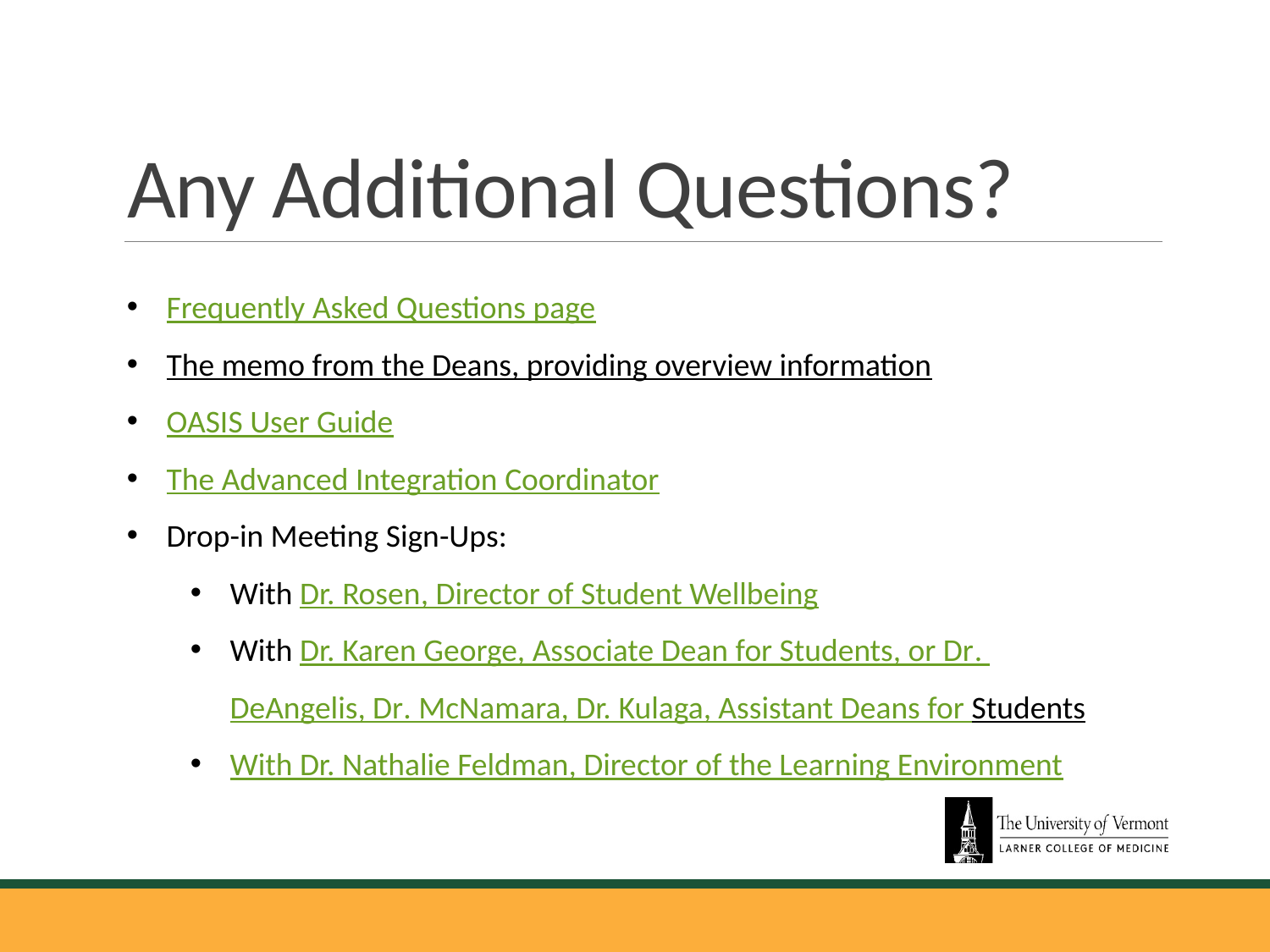

# Any Additional Questions?
Frequently Asked Questions page
The memo from the Deans, providing overview information
OASIS User Guide
The Advanced Integration Coordinator
Drop-in Meeting Sign-Ups:
With Dr. Rosen, Director of Student Wellbeing
With Dr. Karen George, Associate Dean for Students, or Dr. DeAngelis, Dr. McNamara, Dr. Kulaga, Assistant Deans for Students
With Dr. Nathalie Feldman, Director of the Learning Environment